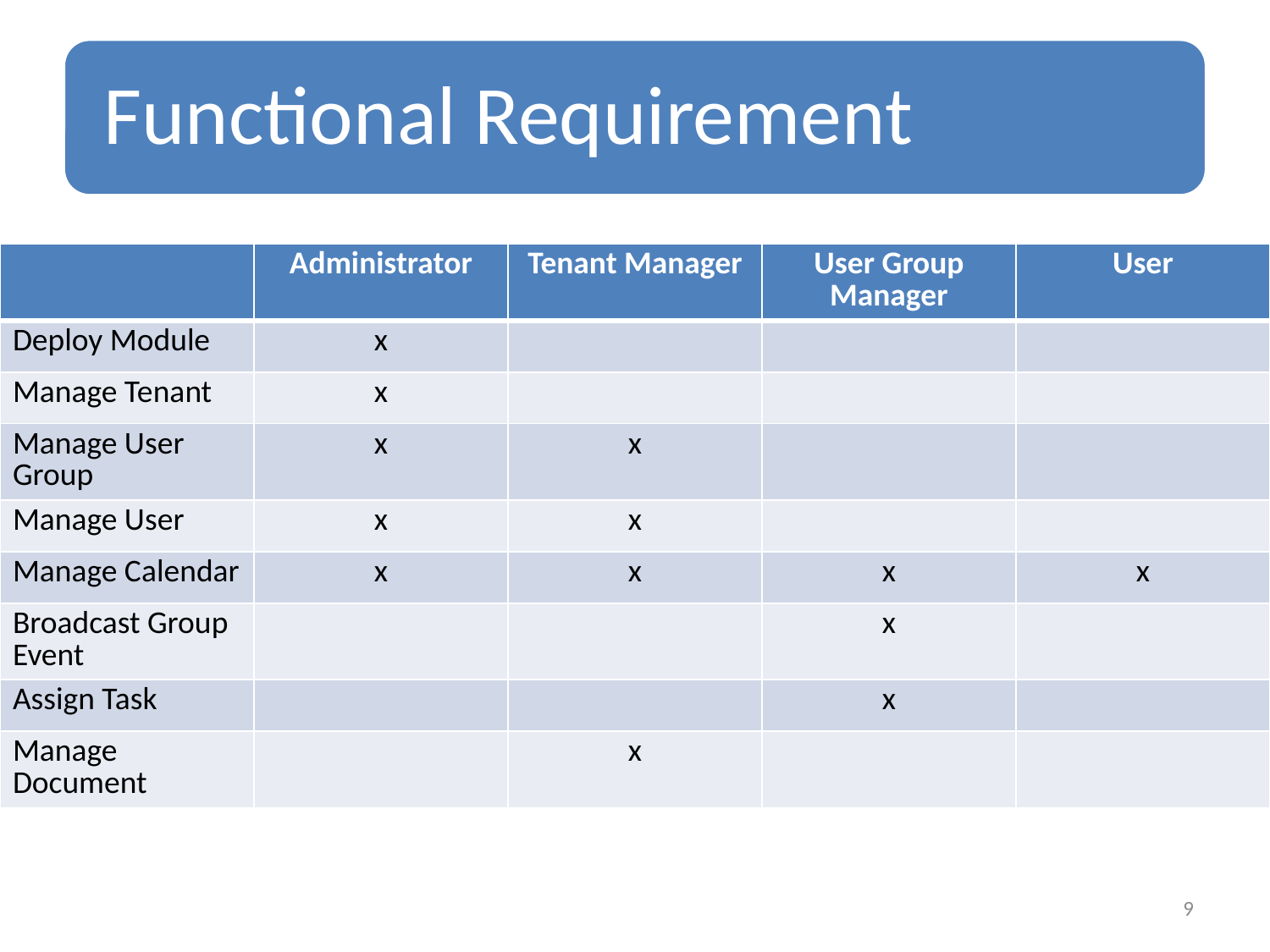

Functional Requirement
|  | Administrator | Tenant Manager | User Group Manager | User |
| --- | --- | --- | --- | --- |
| Deploy Module | x |  |  |  |
| Manage Tenant | x |  |  |  |
| Manage User Group | x | x |  |  |
| Manage User | x | x |  |  |
| Manage Calendar | x | x | x | x |
| Broadcast Group Event |  |  | x |  |
| Assign Task |  |  | x |  |
| Manage Document |  | x |  |  |
9